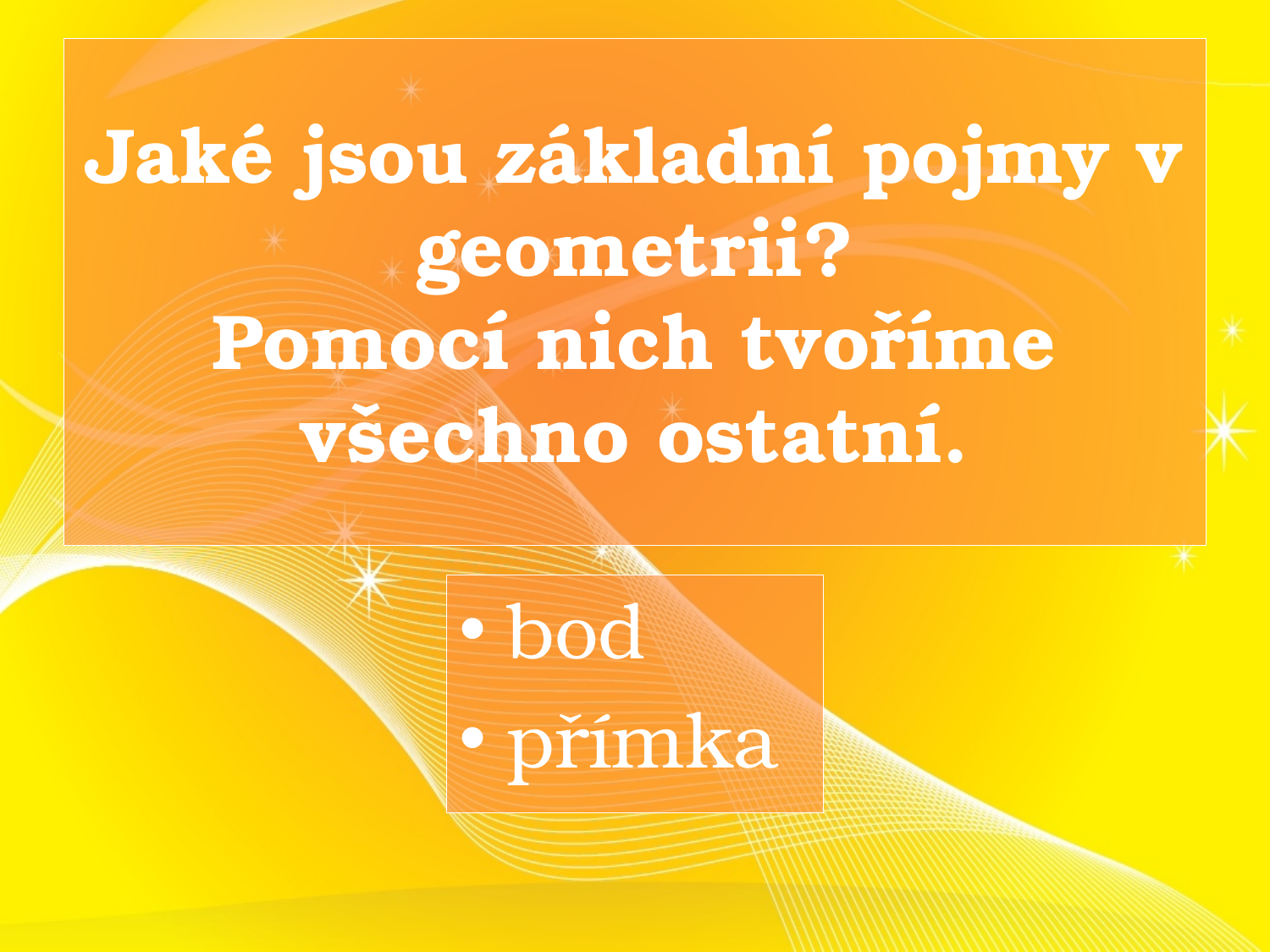

# Jaké jsou základní pojmy v geometrii? Pomocí nich tvoříme všechno ostatní.
bod
přímka